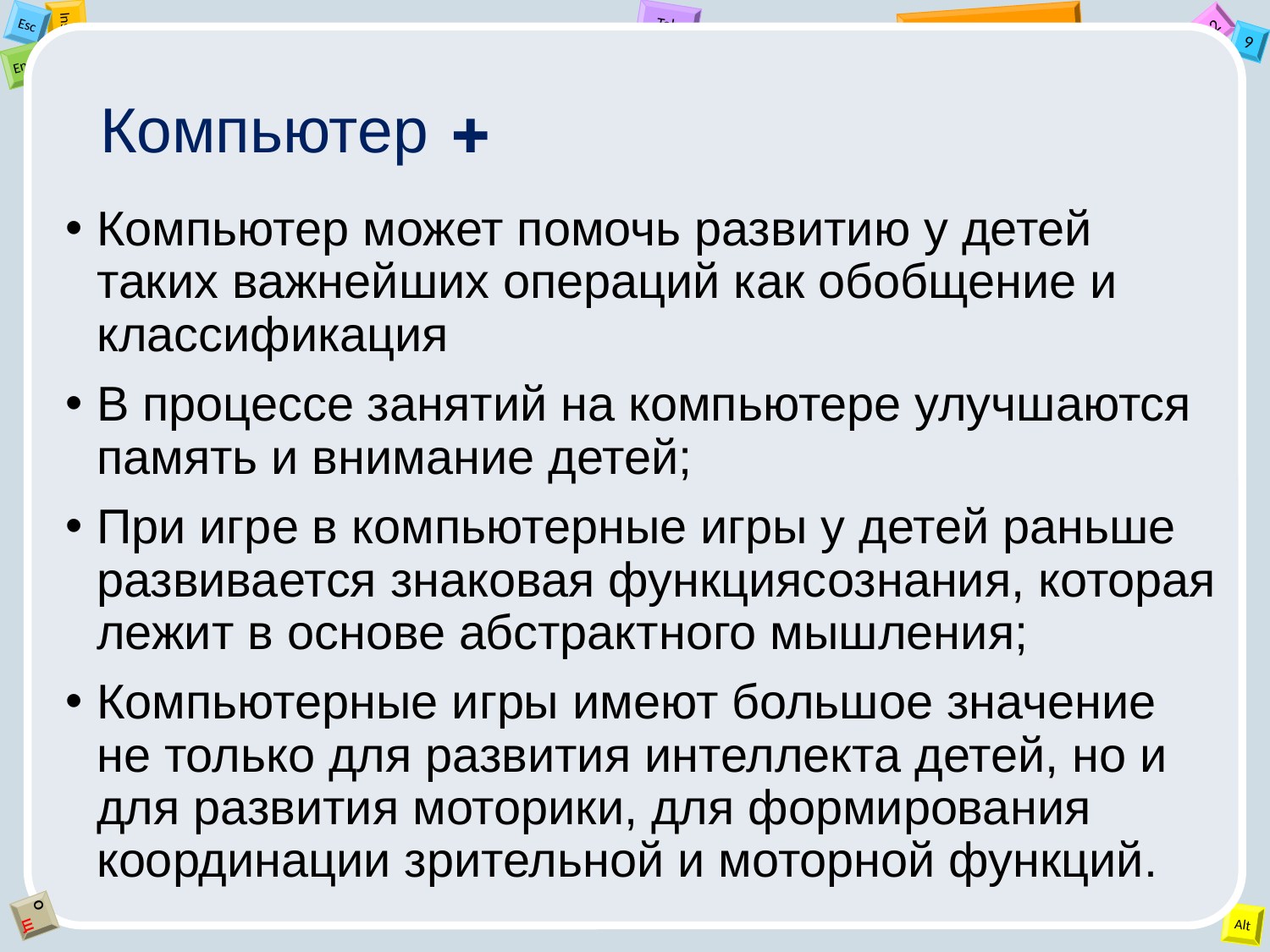

# Компьютер +
Компьютер может помочь развитию у детей таких важнейших операций как обобщение и классификация
В процессе занятий на компьютере улучшаются память и внимание детей;
При игре в компьютерные игры у детей раньше развивается знаковая функциясознания, которая лежит в основе абстрактного мышления;
Компьютерные игры имеют большое значение не только для развития интеллекта детей, но и для развития моторики, для формирования координации зрительной и моторной функций.